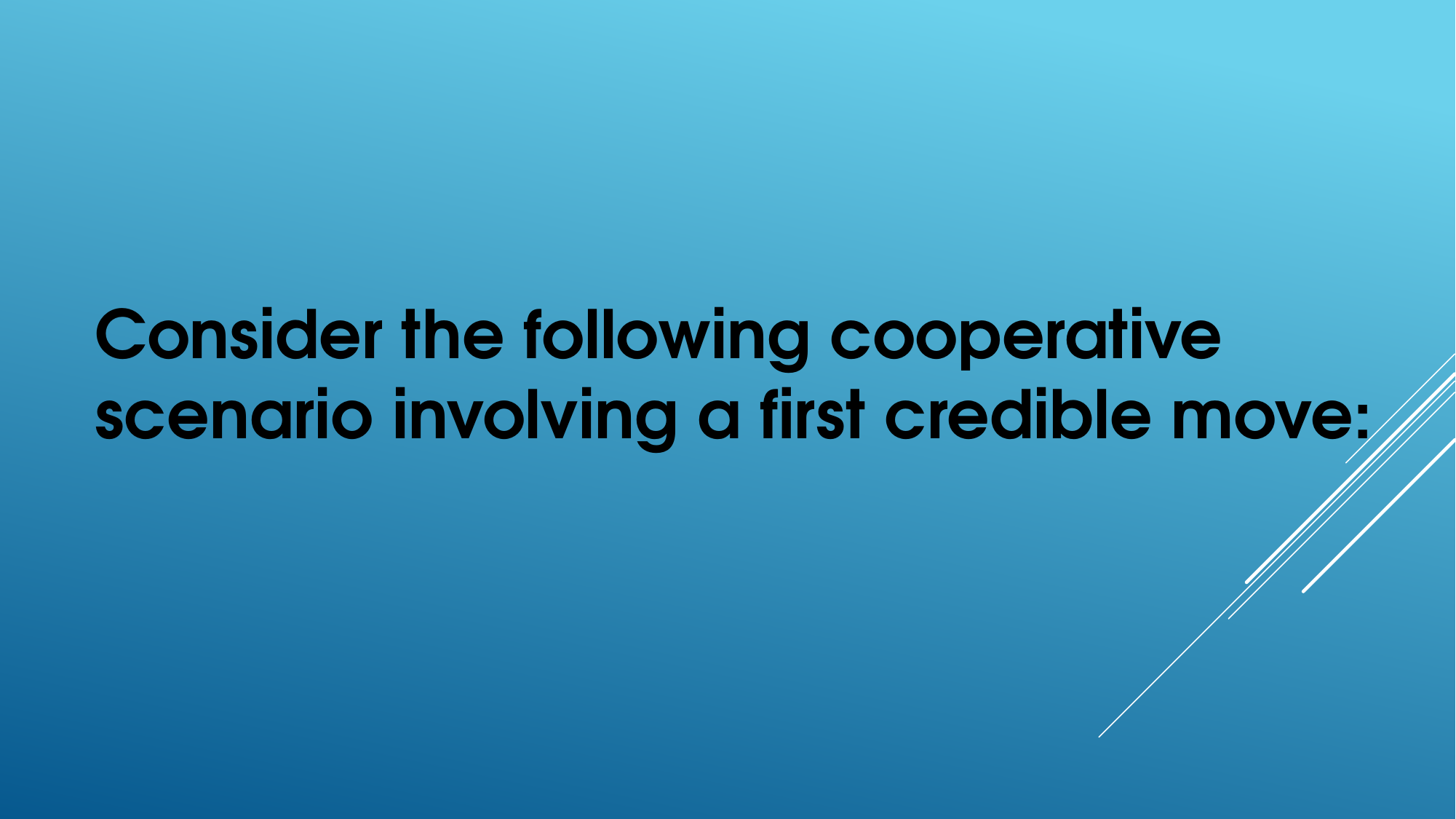

Consider the following cooperative scenario involving a first credible move: